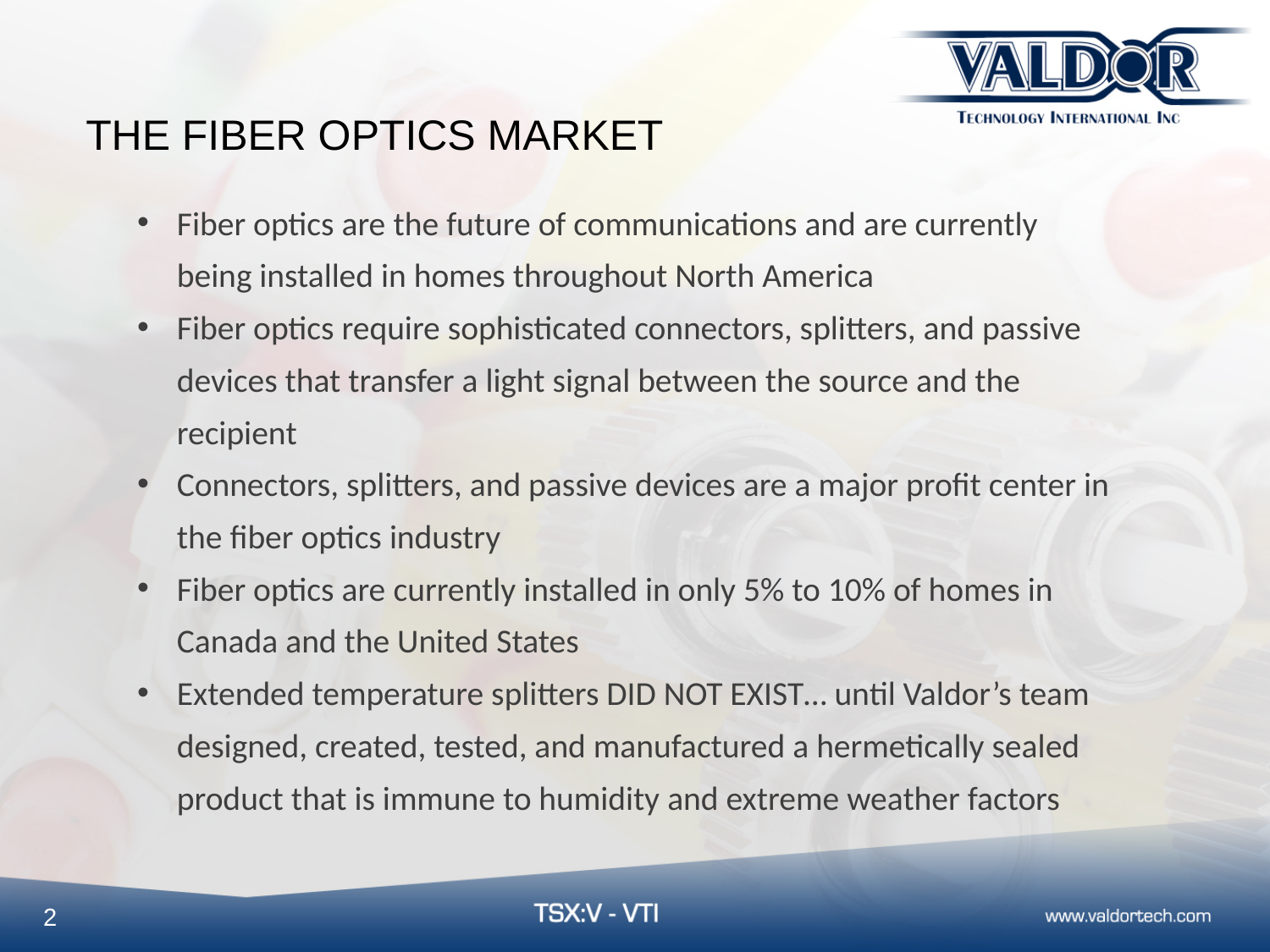

THE FIBER OPTICS MARKET
Fiber optics are the future of communications and are currently being installed in homes throughout North America
Fiber optics require sophisticated connectors, splitters, and passive devices that transfer a light signal between the source and the recipient
Connectors, splitters, and passive devices are a major profit center in the fiber optics industry
Fiber optics are currently installed in only 5% to 10% of homes in Canada and the United States
Extended temperature splitters DID NOT EXIST… until Valdor’s team designed, created, tested, and manufactured a hermetically sealed product that is immune to humidity and extreme weather factors
2